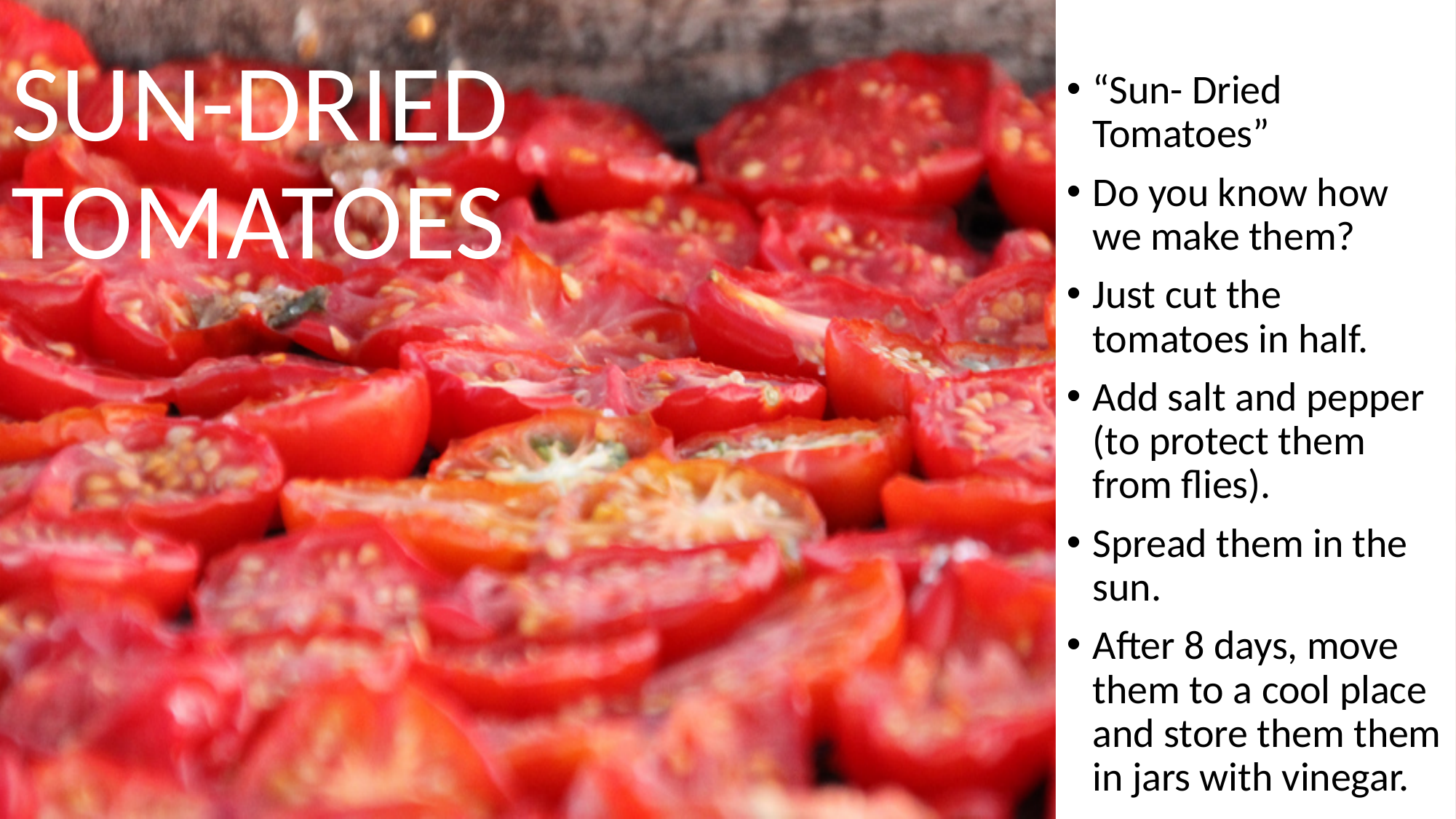

# SUN-DRIED TOMATOES

“Sun- Dried Tomatoes”
Do you know how we make them?
Just cut the tomatoes in half.
Add salt and pepper (to protect them from flies).
Spread them in the sun.
After 8 days, move them to a cool place and store them them in jars with vinegar.